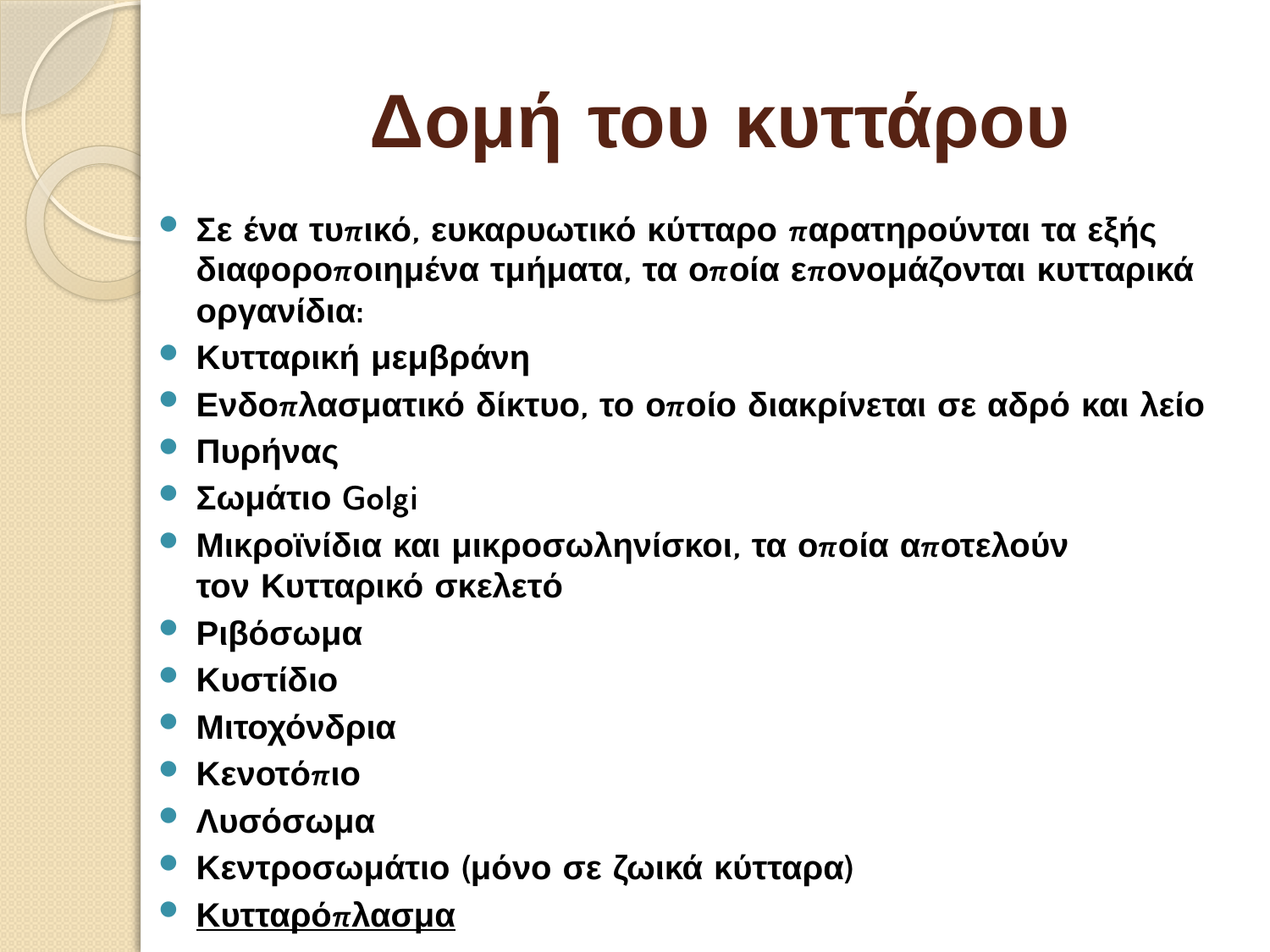

# Δομή του κυττάρου
Σε ένα τυπικό, ευκαρυωτικό κύτταρο παρατηρούνται τα εξής διαφοροποιημένα τμήματα, τα οποία επονομάζονται κυτταρικά οργανίδια:
Κυτταρική μεμβράνη
Ενδοπλασματικό δίκτυο, το οποίο διακρίνεται σε αδρό και λείο
Πυρήνας
Σωμάτιο Golgi
Μικροϊνίδια και μικροσωληνίσκοι, τα οποία αποτελούν τον Κυτταρικό σκελετό
Ριβόσωμα
Κυστίδιο
Μιτοχόνδρια
Κενοτόπιο
Λυσόσωμα
Κεντροσωμάτιο (μόνο σε ζωικά κύτταρα)
Κυτταρόπλασμα